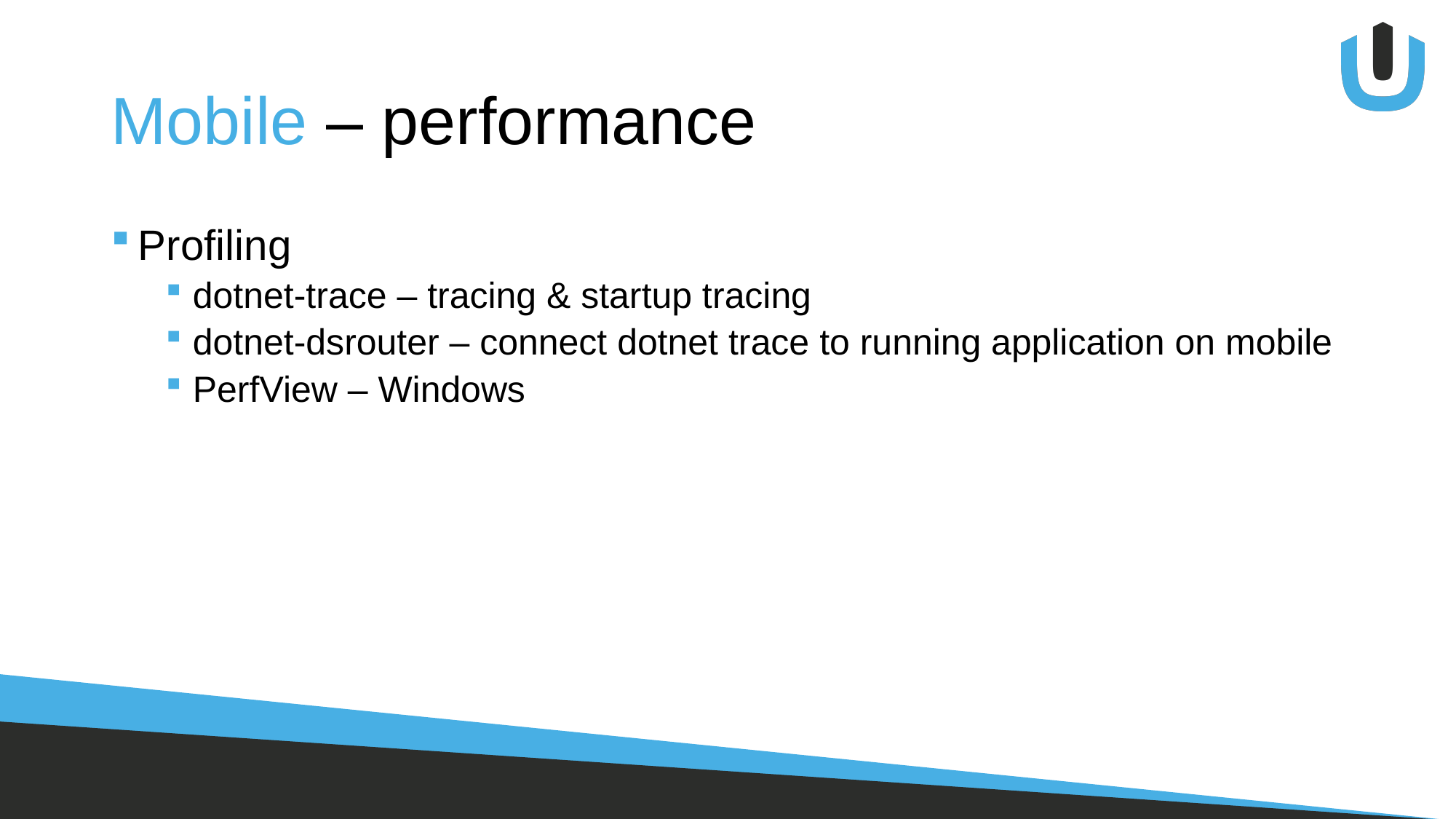

# Mobile – performance
Profiling
dotnet-trace – tracing & startup tracing
dotnet-dsrouter – connect dotnet trace to running application on mobile
PerfView – Windows